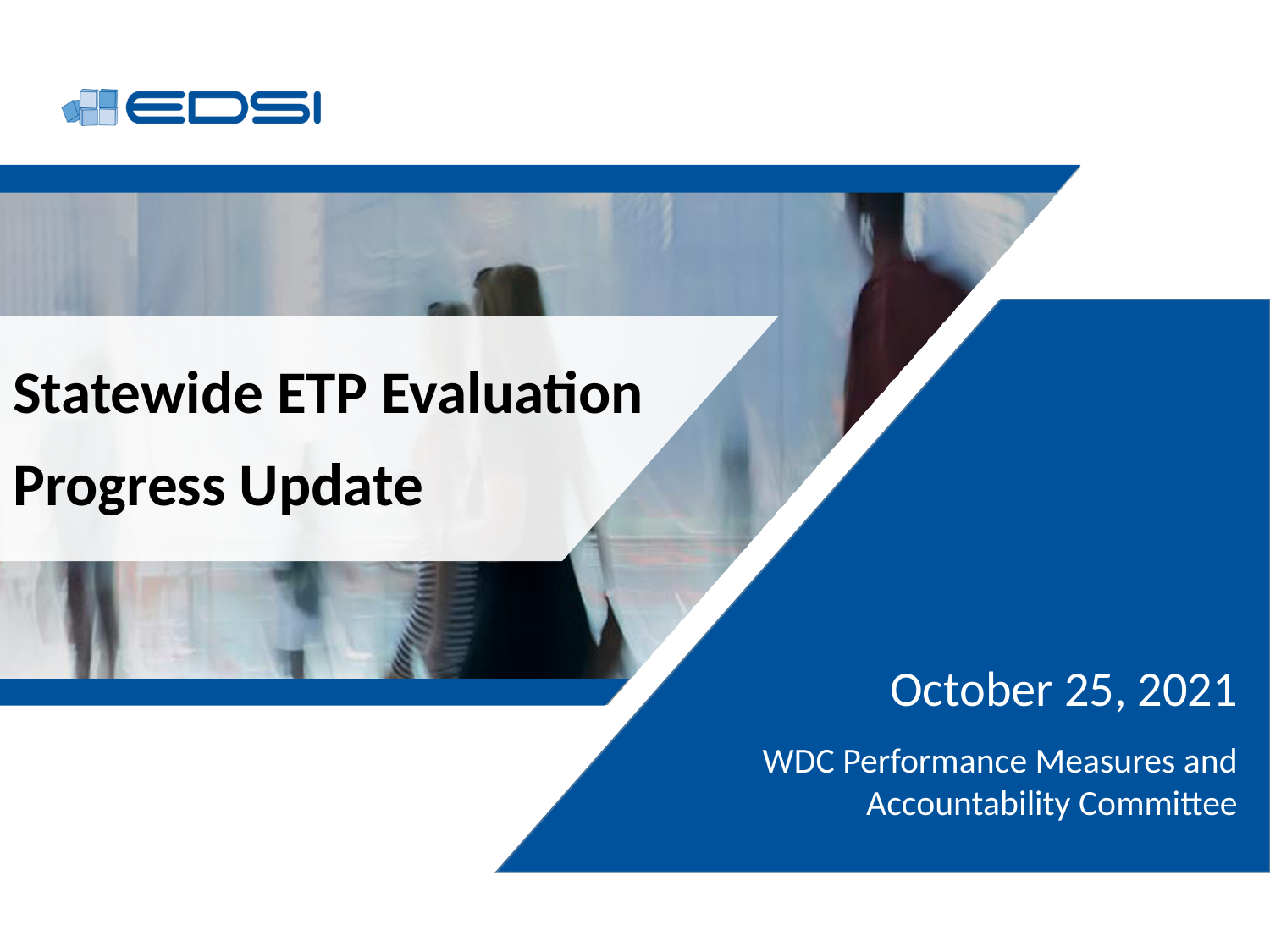

Statewide ETP Evaluation
Progress Update

October 25, 2021
WDC Performance Measures and Accountability Committee